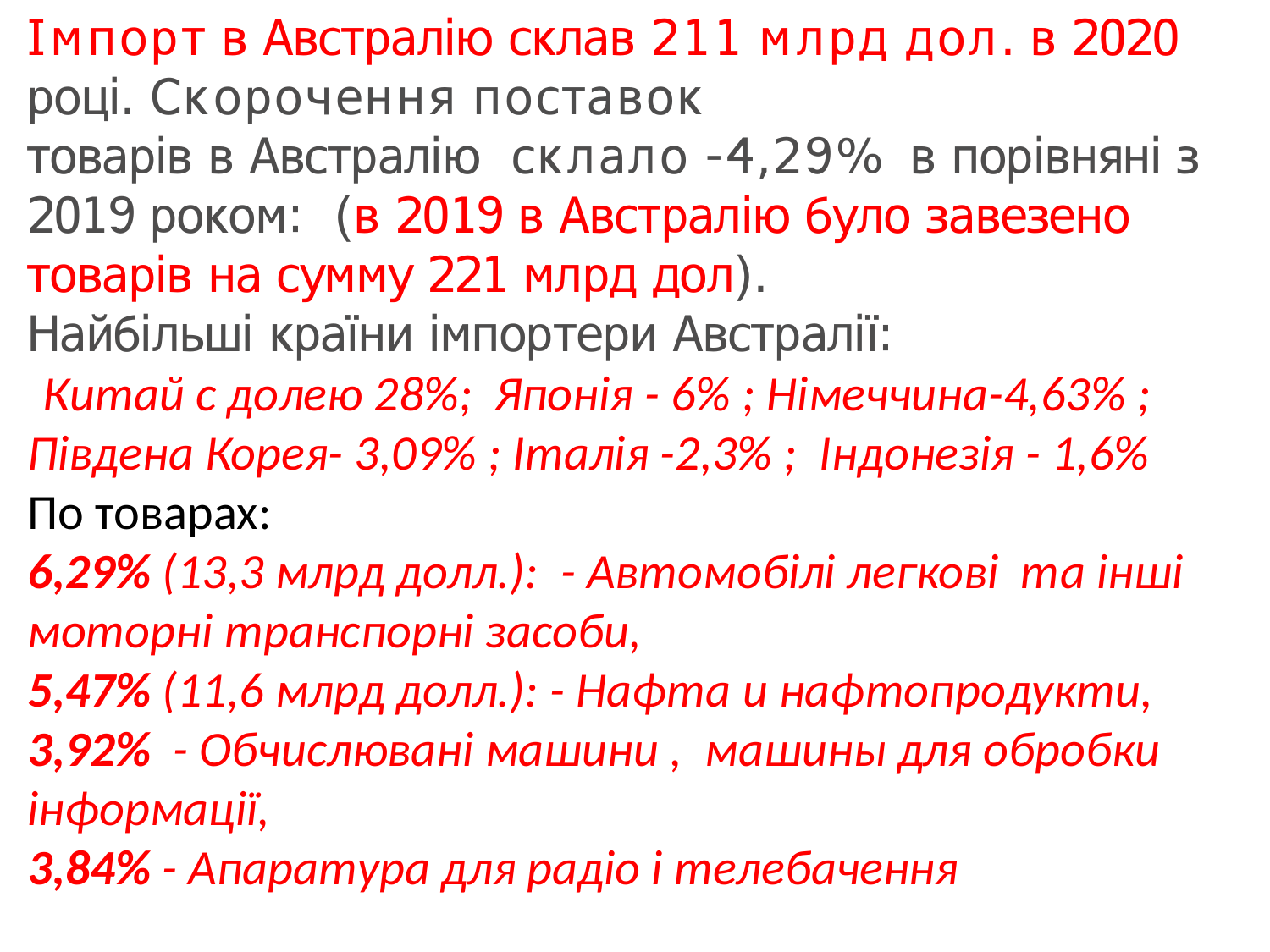

Імпорт в Австралію склав 211 млрд дол. в 2020 році. Скорочення поставок
товарів в Австралію  склало -4,29% в порівняні з 2019 роком:  (в 2019 в Австралію було завезено товарів на сумму 221 млрд дол).
Найбільші країни імпортери Австралії:
 Китай с долею 28%;  Японія - 6% ; Німеччина-4,63% ; Південа Корея- 3,09% ; Італія -2,3% ;  Індонезія - 1,6%
По товарах:
6,29% (13,3 млрд долл.):  - Автомобілі легкові  та інші  моторні транспорні засоби,
5,47% (11,6 млрд долл.): - Нафта и нафтопродукти,
3,92%  - Обчислювані машини ,  машины для обробки  інформації,
3,84% - Апаратура для радіо і телебачення